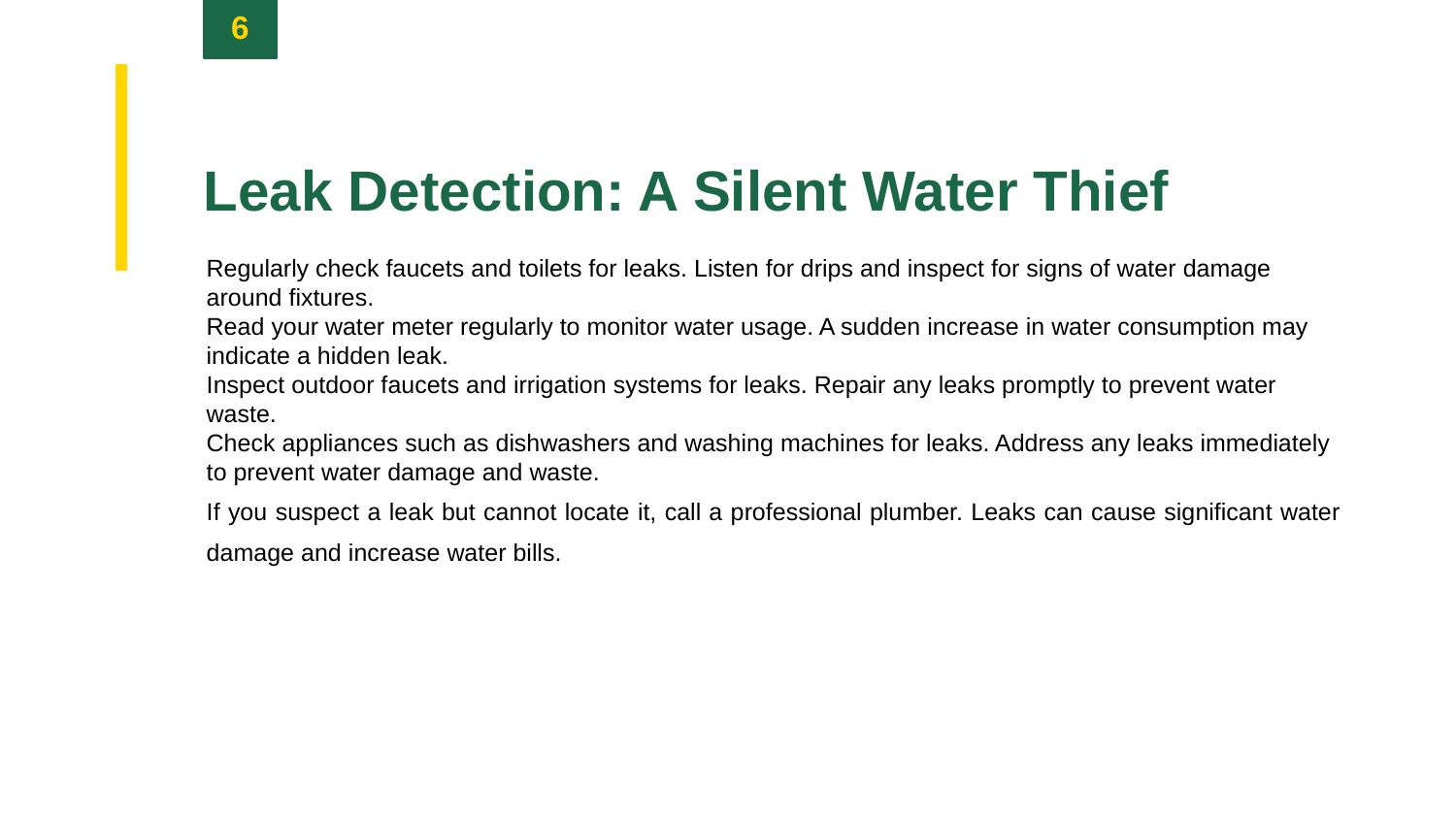

6

Leak Detection: A Silent Water Thief
Regularly check faucets and toilets for leaks. Listen for drips and inspect for signs of water damage around fixtures.
Read your water meter regularly to monitor water usage. A sudden increase in water consumption may indicate a hidden leak.
Inspect outdoor faucets and irrigation systems for leaks. Repair any leaks promptly to prevent water waste.
Check appliances such as dishwashers and washing machines for leaks. Address any leaks immediately to prevent water damage and waste.
If you suspect a leak but cannot locate it, call a professional plumber. Leaks can cause significant water damage and increase water bills.